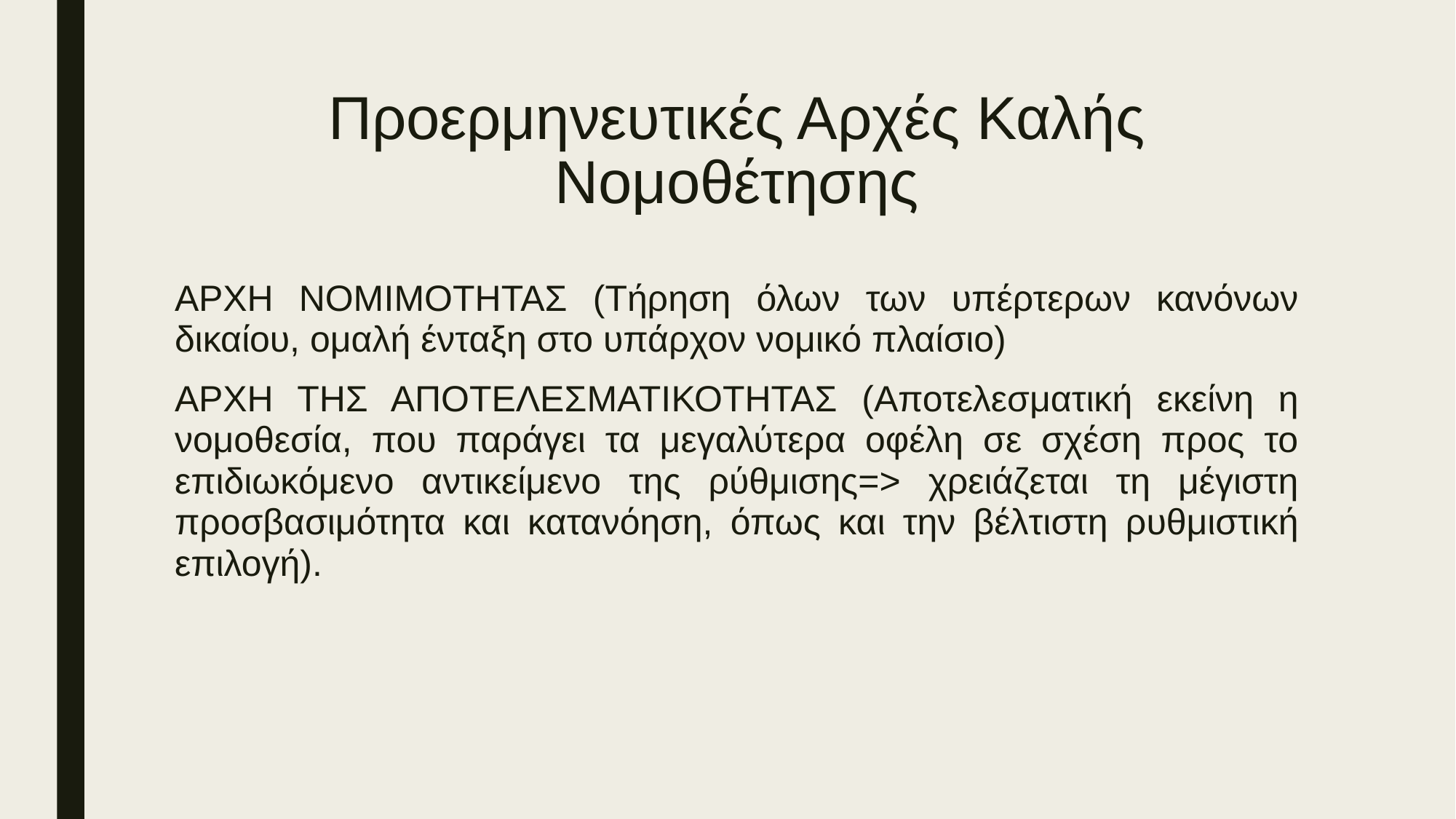

# Προερμηνευτικές Αρχές Καλής Νομοθέτησης
ΑΡΧΗ ΝΟΜΙΜΟΤΗΤΑΣ (Τήρηση όλων των υπέρτερων κανόνων δικαίου, ομαλή ένταξη στο υπάρχον νομικό πλαίσιο)
ΑΡΧΗ ΤΗΣ ΑΠΟΤΕΛΕΣΜΑΤΙΚΟΤΗΤΑΣ (Αποτελεσματική εκείνη η νομοθεσία, που παράγει τα μεγαλύτερα οφέλη σε σχέση προς το επιδιωκόμενο αντικείμενο της ρύθμισης=> χρειάζεται τη μέγιστη προσβασιμότητα και κατανόηση, όπως και την βέλτιστη ρυθμιστική επιλογή).